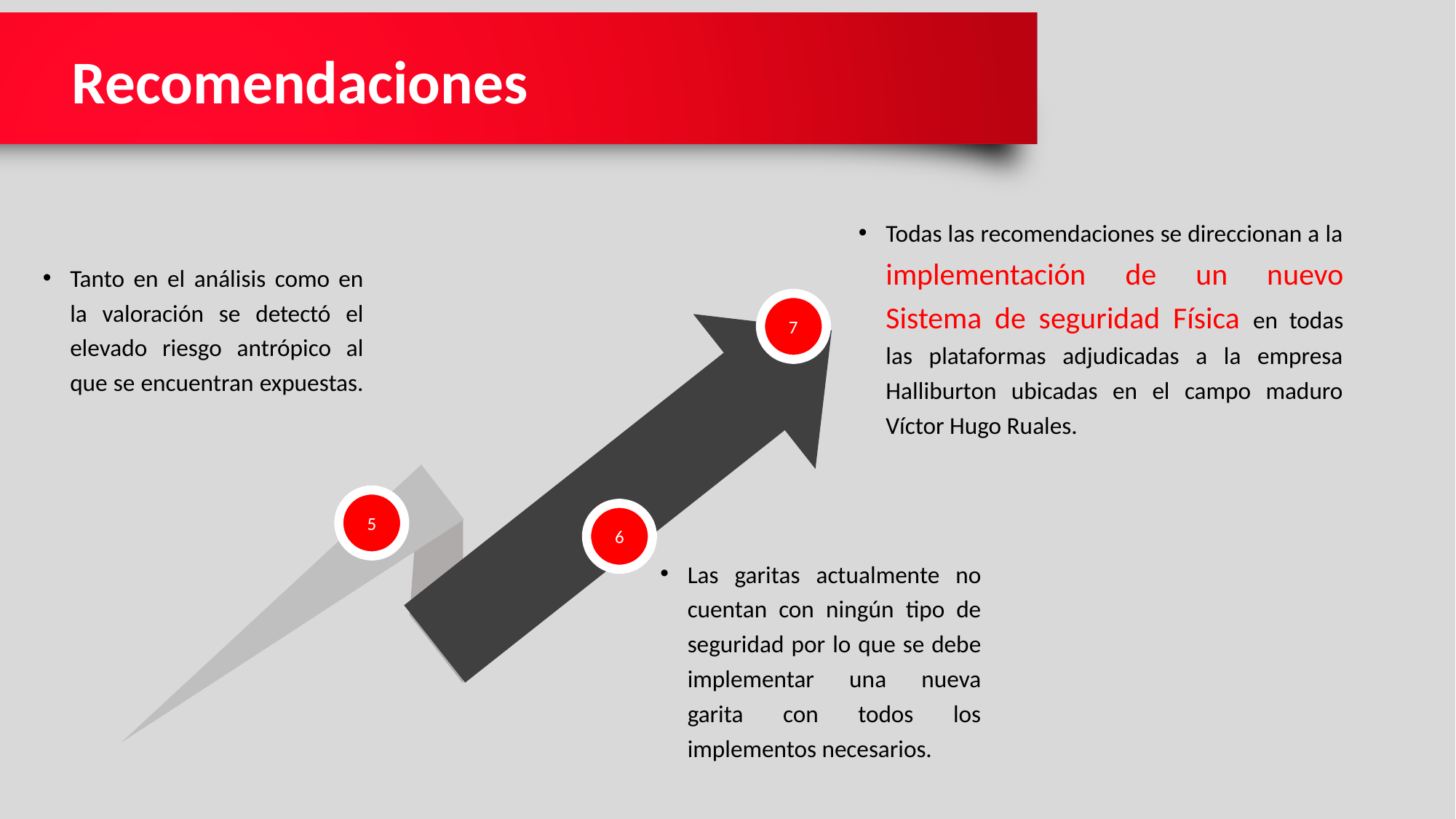

Todas las recomendaciones se direccionan a la implementación de un nuevo Sistema de seguridad Física en todas las plataformas adjudicadas a la empresa Halliburton ubicadas en el campo maduro Víctor Hugo Ruales.

Tanto en el análisis como en la valoración se detectó el elevado riesgo antrópico al que se encuentran expuestas.
Las garitas actualmente no cuentan con ningún tipo de seguridad por lo que se debe implementar una nueva garita con todos los implementos necesarios.